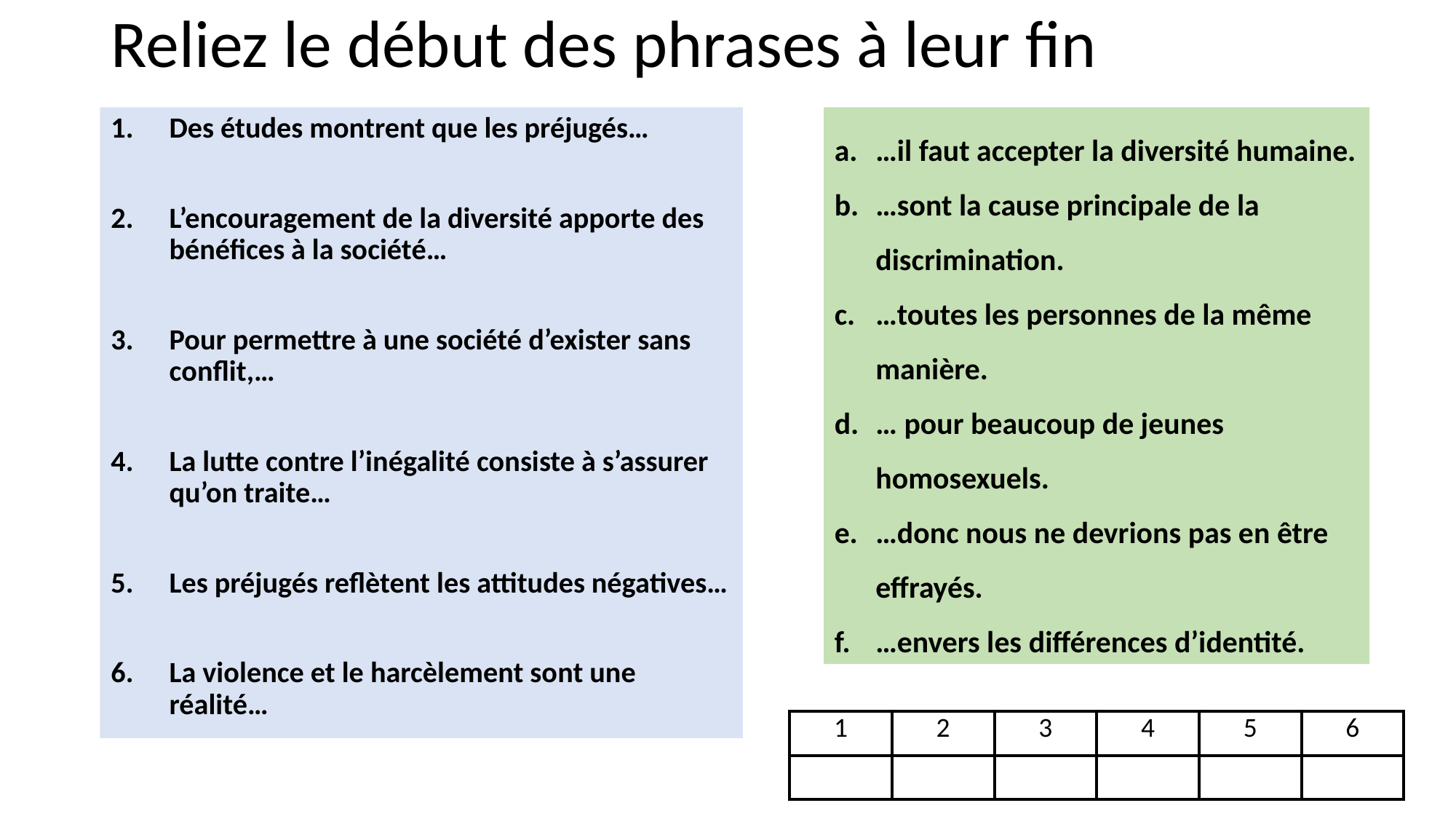

# Reliez le début des phrases à leur fin
Des études montrent que les préjugés…

L’encouragement de la diversité apporte des bénéfices à la société…

Pour permettre à une société d’exister sans conflit,…

La lutte contre l’inégalité consiste à s’assurer qu’on traite…

Les préjugés reflètent les attitudes négatives…

La violence et le harcèlement sont une réalité…
…il faut accepter la diversité humaine.
…sont la cause principale de la discrimination.
…toutes les personnes de la même manière.
… pour beaucoup de jeunes homosexuels.
…donc nous ne devrions pas en être effrayés.
…envers les différences d’identité.
| 1 | 2 | 3 | 4 | 5 | 6 |
| --- | --- | --- | --- | --- | --- |
|  |  |  |  |  |  |